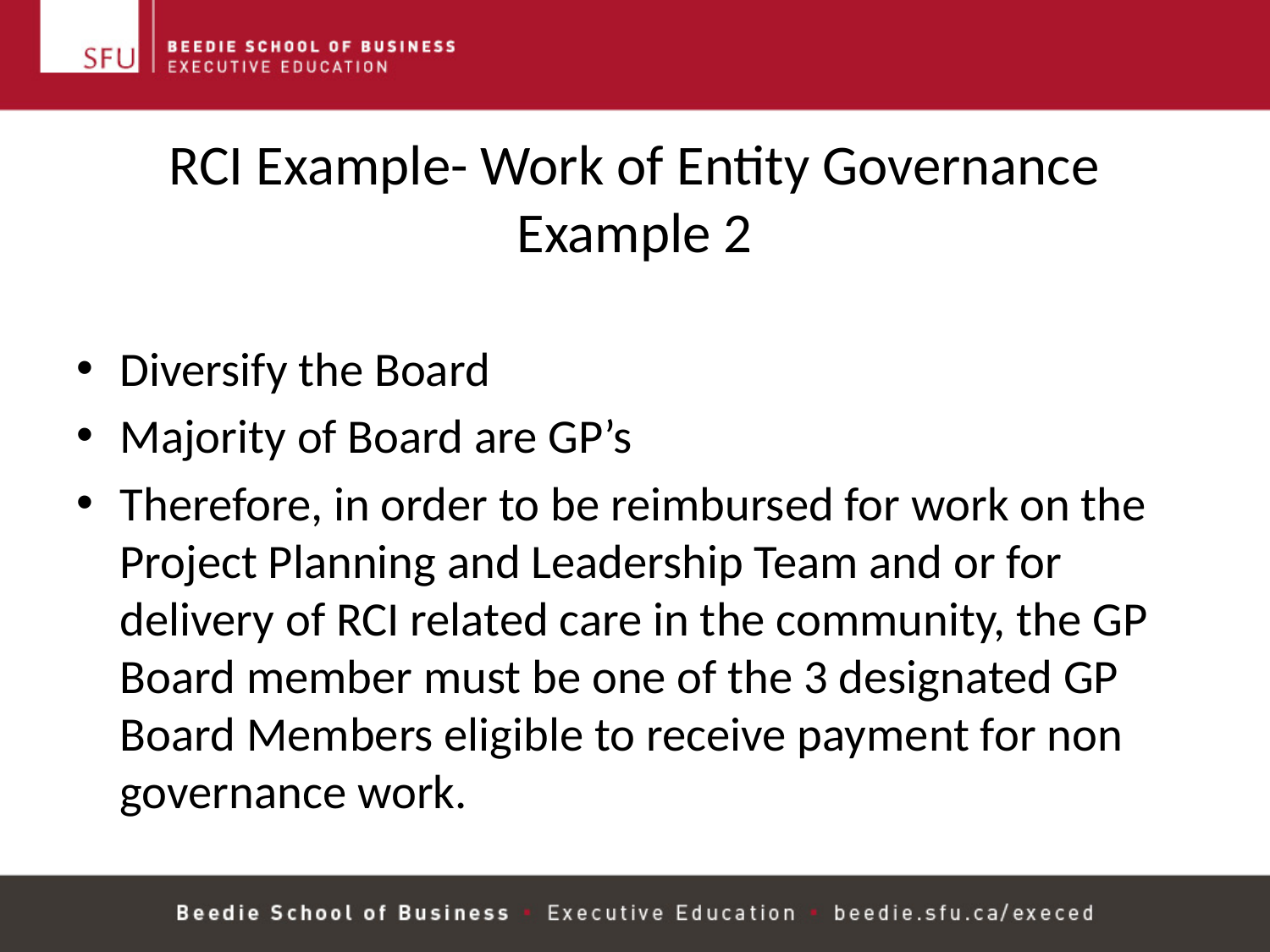

# RCI Example- Work of Entity Governance Example 2
Diversify the Board
Majority of Board are GP’s
Therefore, in order to be reimbursed for work on the Project Planning and Leadership Team and or for delivery of RCI related care in the community, the GP Board member must be one of the 3 designated GP Board Members eligible to receive payment for non governance work.